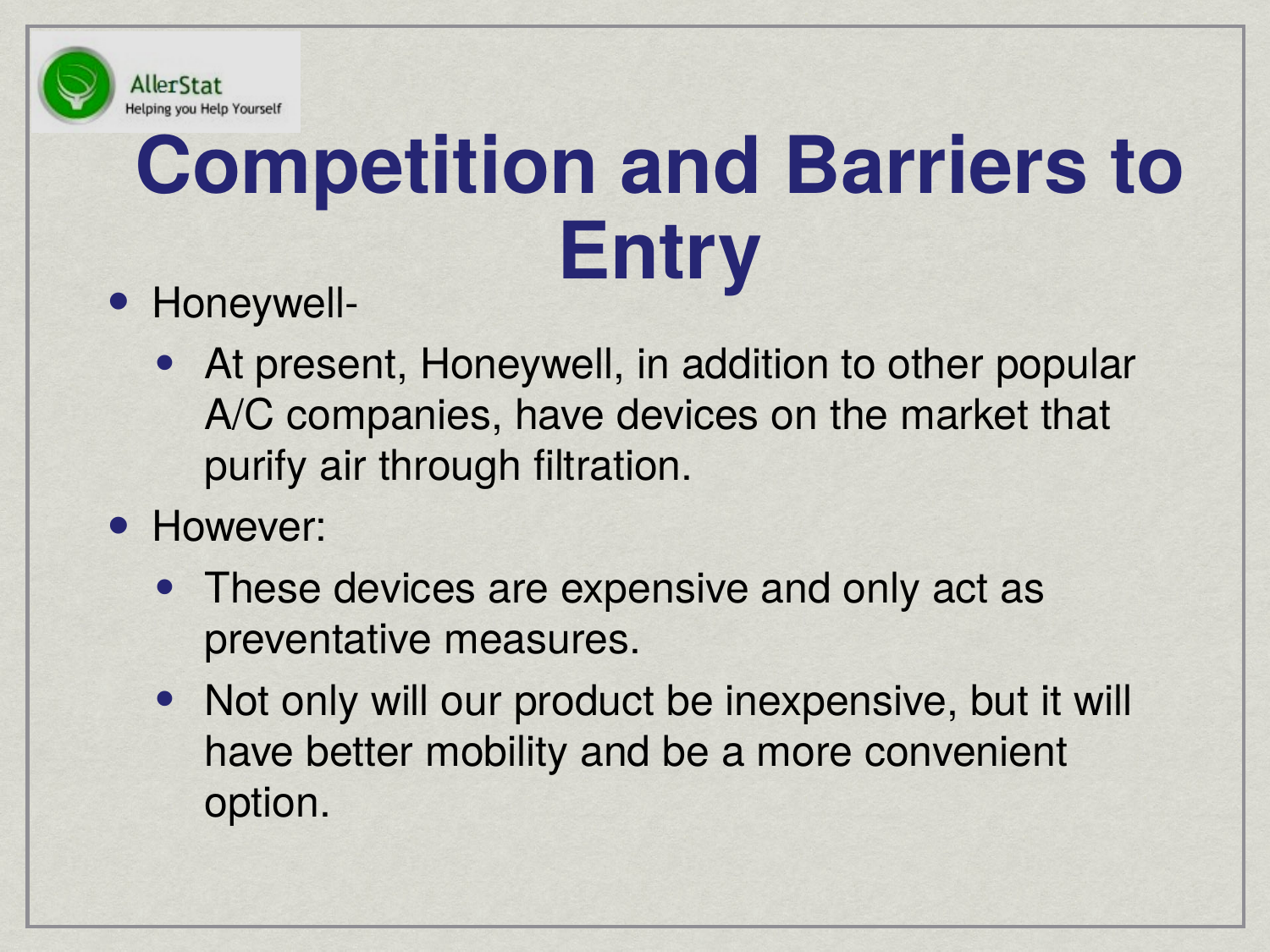

Competition and Barriers to Entry
Honeywell-
At present, Honeywell, in addition to other popular A/C companies, have devices on the market that purify air through filtration.
However:
These devices are expensive and only act as preventative measures.
Not only will our product be inexpensive, but it will have better mobility and be a more convenient option.